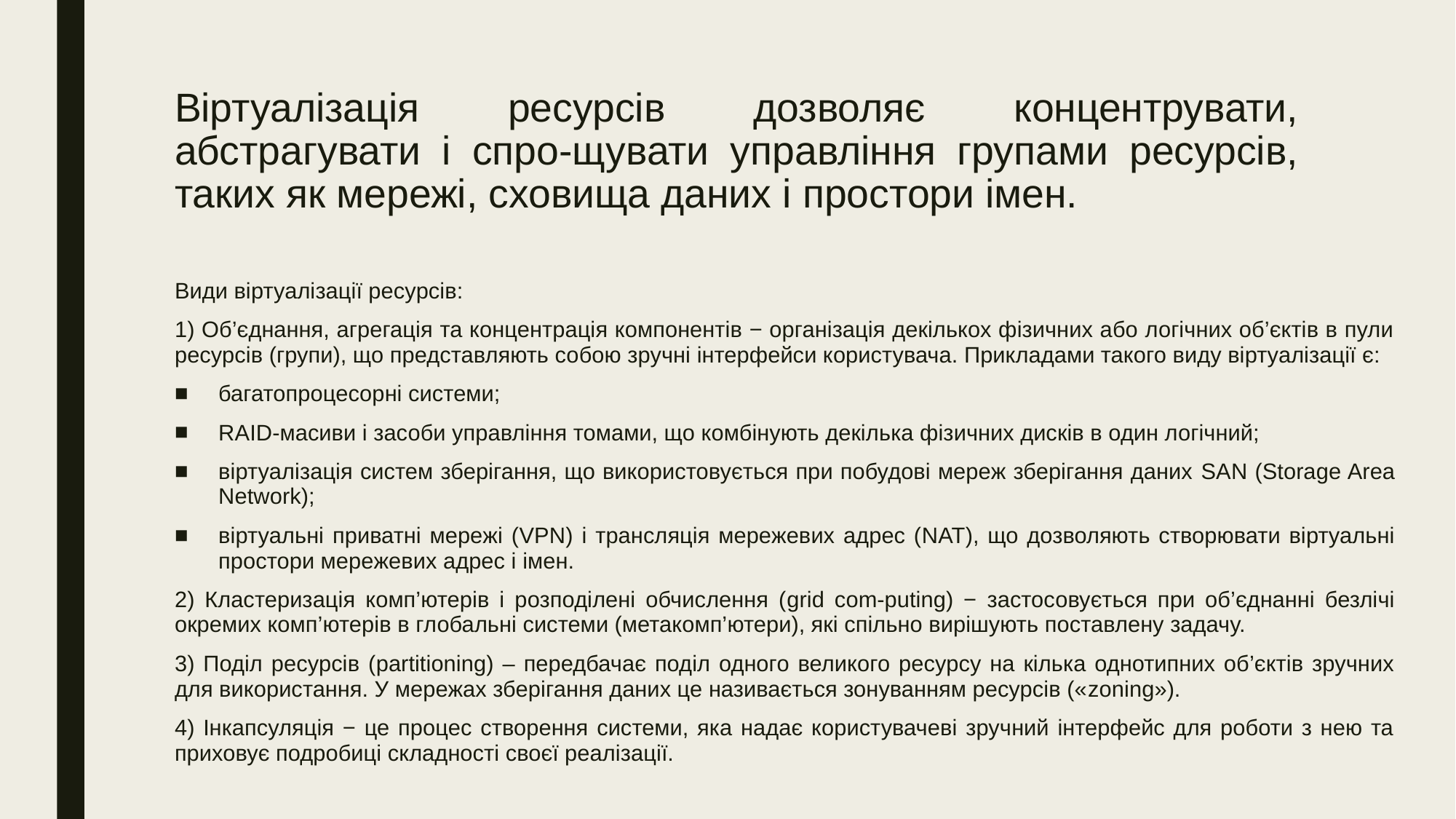

# Віртуалізація ресурсів дозволяє концентрувати, абстрагувати і спро-щувати управління групами ресурсів, таких як мережі, сховища даних і простори імен.
Види віртуалізації ресурсів:
1) Об’єднання, агрегація та концентрація компонентів − організація декількох фізичних або логічних об’єктів в пули ресурсів (групи), що представляють собою зручні інтерфейси користувача. Прикладами такого виду віртуалізації є:
багатопроцесорні системи;
RAID-масиви і засоби управління томами, що комбінують декілька фізичних дисків в один логічний;
віртуалізація систем зберігання, що використовується при побудові мереж зберігання даних SAN (Storage Area Network);
віртуальні приватні мережі (VPN) і трансляція мережевих адрес (NAT), що дозволяють створювати віртуальні простори мережевих адрес і імен.
2) Кластеризація комп’ютерів і розподілені обчислення (grid com-puting) − застосовується при об’єднанні безлічі окремих комп’ютерів в глобальні системи (метакомп’ютери), які спільно вирішують поставлену задачу.
3) Поділ ресурсів (partitioning) – передбачає поділ одного великого ресурсу на кілька однотипних об’єктів зручних для використання. У мережах зберігання даних це називається зонуванням ресурсів («zoning»).
4) Інкапсуляція − це процес створення системи, яка надає користувачеві зручний інтерфейс для роботи з нею та приховує подробиці складності своєї реалізації.